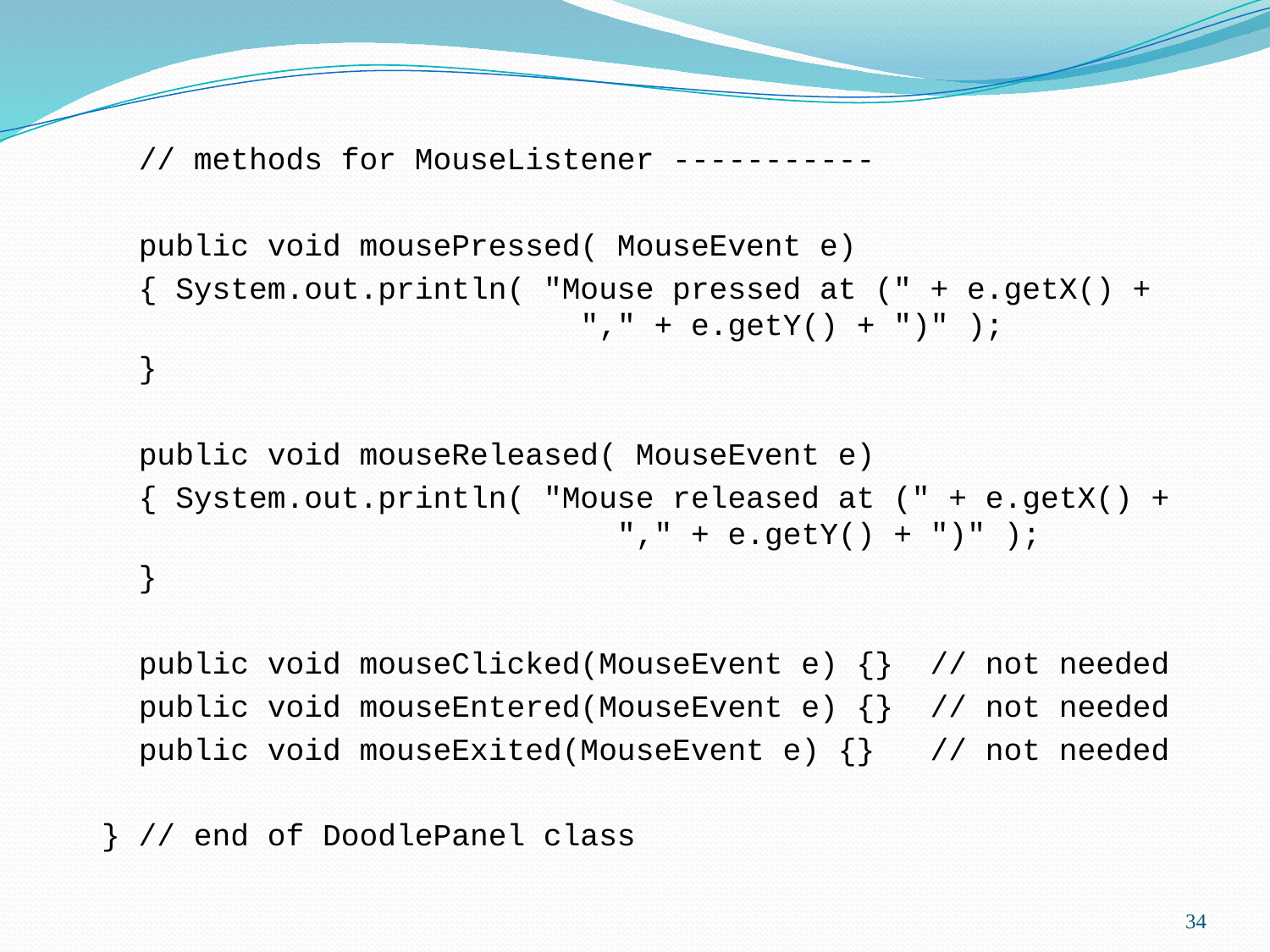

// methods for MouseListener -----------

  public void mousePressed( MouseEvent e)
  { System.out.println( "Mouse pressed at (" + e.getX() +
                        "," + e.getY() + ")" );
  }

  public void mouseReleased( MouseEvent e)
  { System.out.println( "Mouse released at (" + e.getX() +
                          "," + e.getY() + ")" );
  }

  public void mouseClicked(MouseEvent e) {}  // not needed
  public void mouseEntered(MouseEvent e) {}  // not needed
  public void mouseExited(MouseEvent e) {}   // not needed

} // end of DoodlePanel class

34